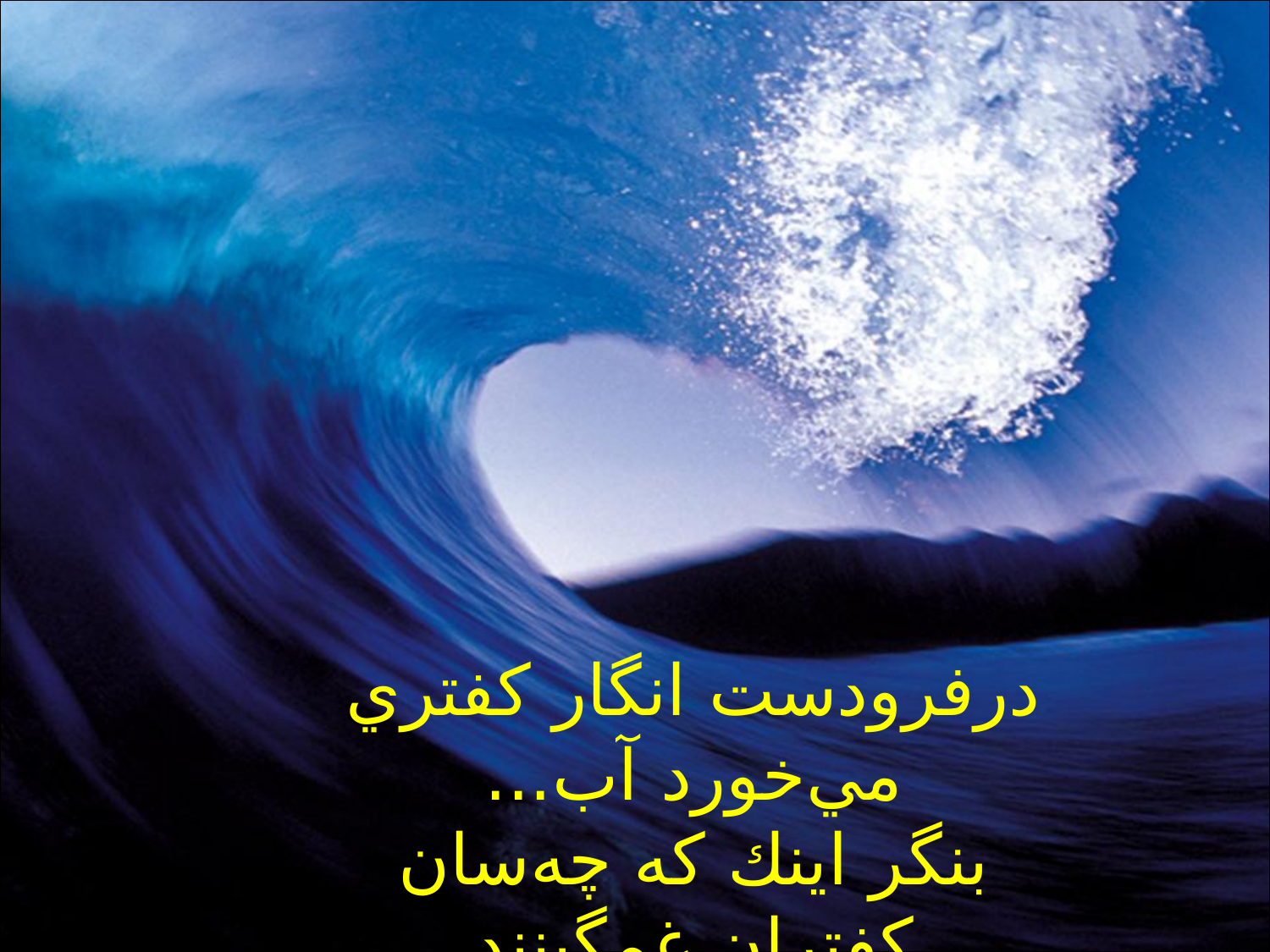

#
درفرودست انگار كفتري مي‌خورد آب...
بنگر اينك كه چه‌سان
كفتران غمگينند